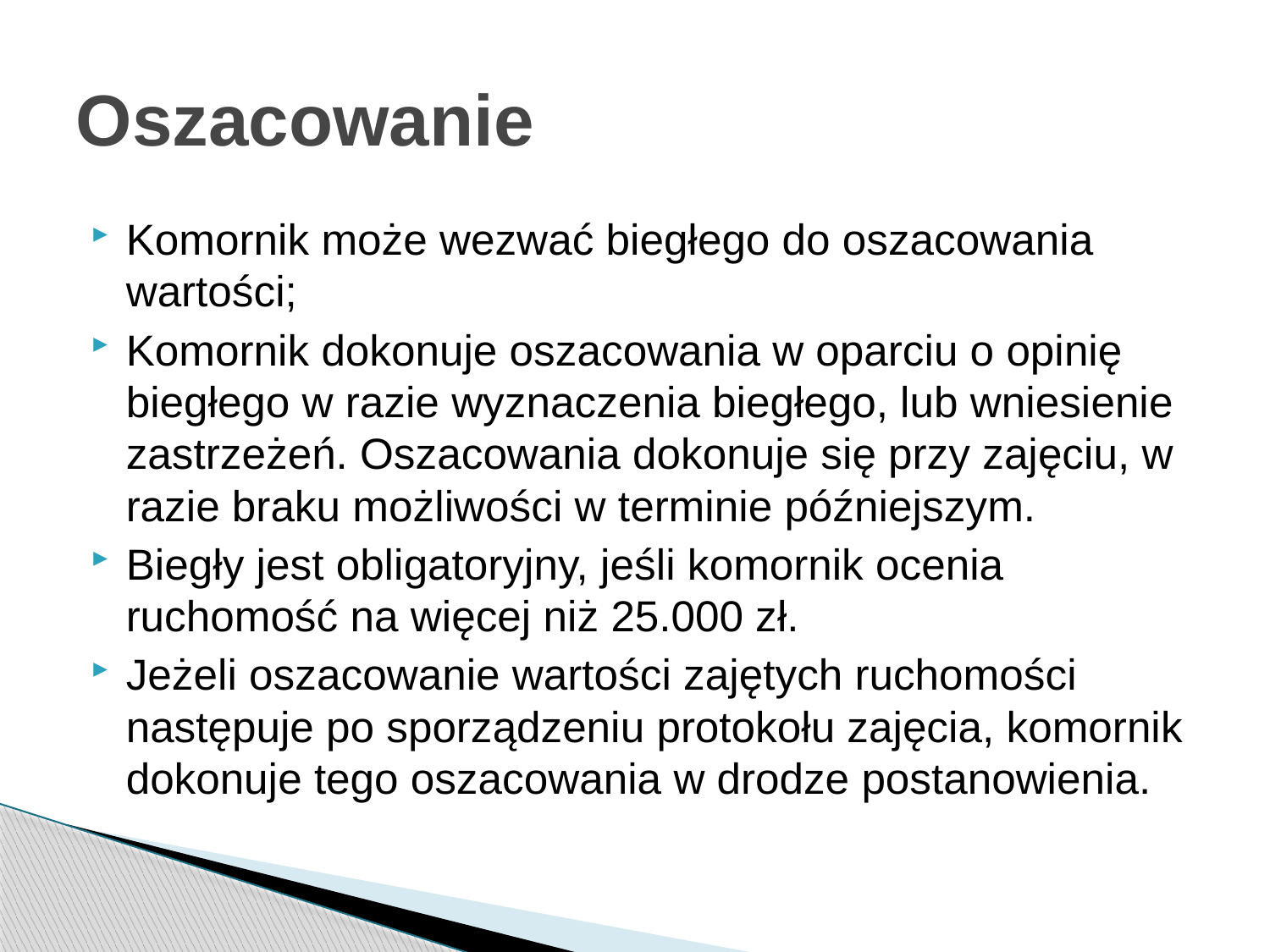

# Oszacowanie
Komornik może wezwać biegłego do oszacowania wartości;
Komornik dokonuje oszacowania w oparciu o opinię biegłego w razie wyznaczenia biegłego, lub wniesienie zastrzeżeń. Oszacowania dokonuje się przy zajęciu, w razie braku możliwości w terminie późniejszym.
Biegły jest obligatoryjny, jeśli komornik ocenia ruchomość na więcej niż 25.000 zł.
Jeżeli oszacowanie wartości zajętych ruchomości następuje po sporządzeniu protokołu zajęcia, komornik dokonuje tego oszacowania w drodze postanowienia.